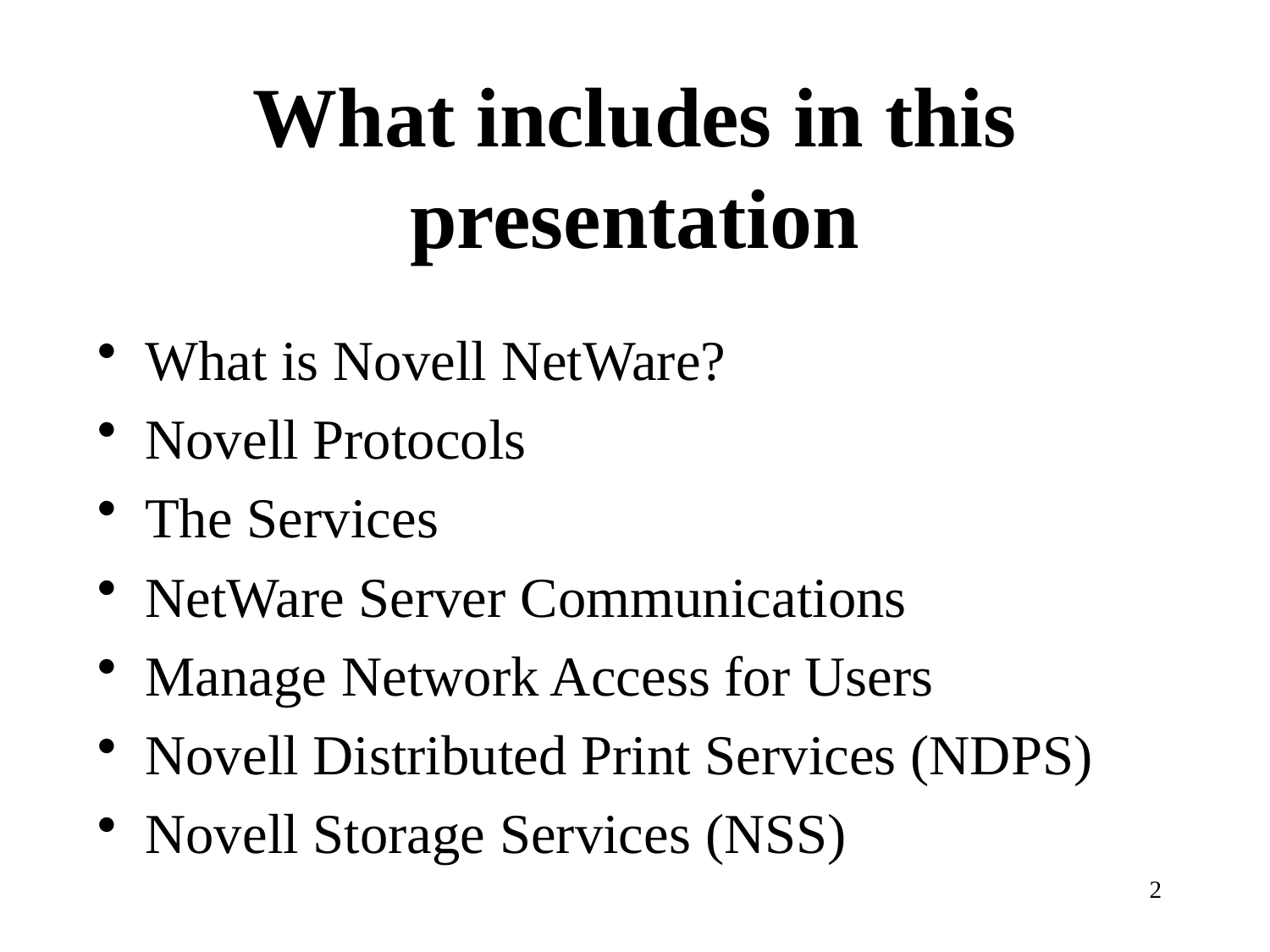

# What includes in this presentation
What is Novell NetWare?
Novell Protocols
The Services
NetWare Server Communications
Manage Network Access for Users
Novell Distributed Print Services (NDPS)
Novell Storage Services (NSS)
2